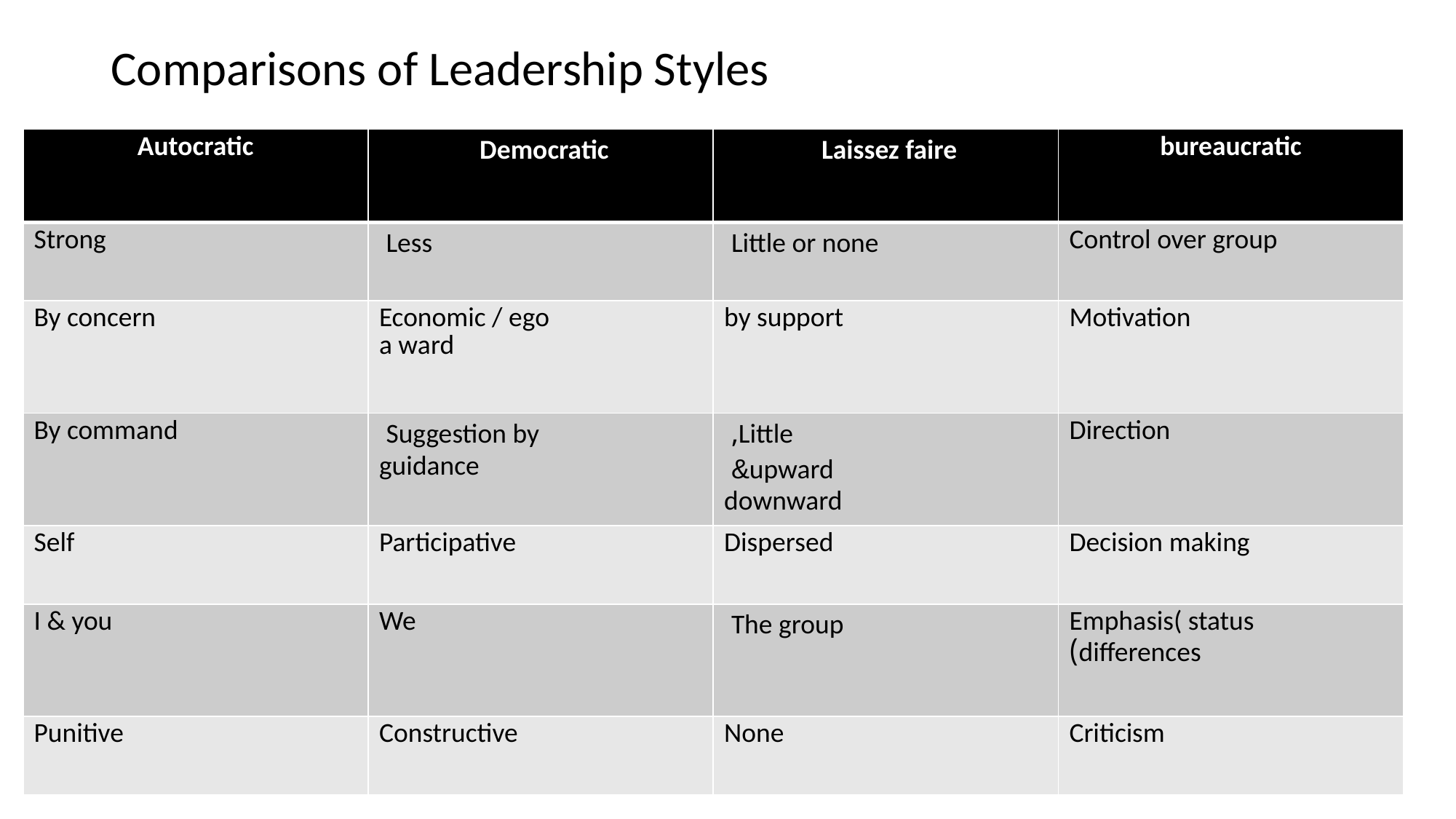

# Comparisons of Leadership Styles
| Autocratic | Democratic | Laissez faire | bureaucratic |
| --- | --- | --- | --- |
| Strong | Less | Little or none | Control over group |
| By concern | Economic / ego a ward | by support | Motivation |
| By command | Suggestion by guidance | Little, upward& downward | Direction |
| Self | Participative | Dispersed | Decision making |
| I & you | We | The group | Emphasis( status differences) |
| Punitive | Constructive | None | Criticism |